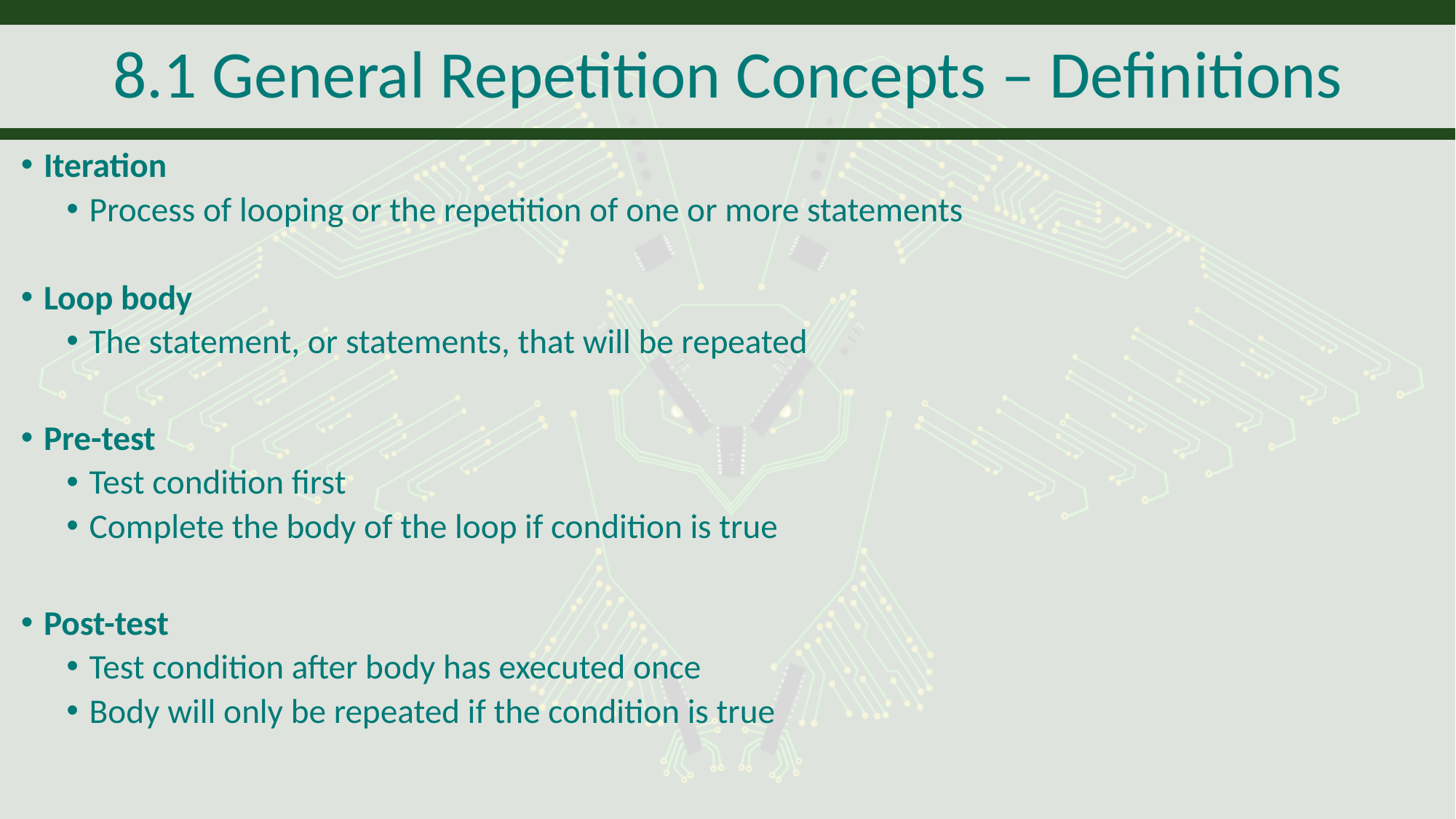

# 8.1 General Repetition Concepts – Definitions
Iteration
Process of looping or the repetition of one or more statements

Loop body
The statement, or statements, that will be repeated

Pre-test
Test condition first
Complete the body of the loop if condition is true

Post-test
Test condition after body has executed once
Body will only be repeated if the condition is true